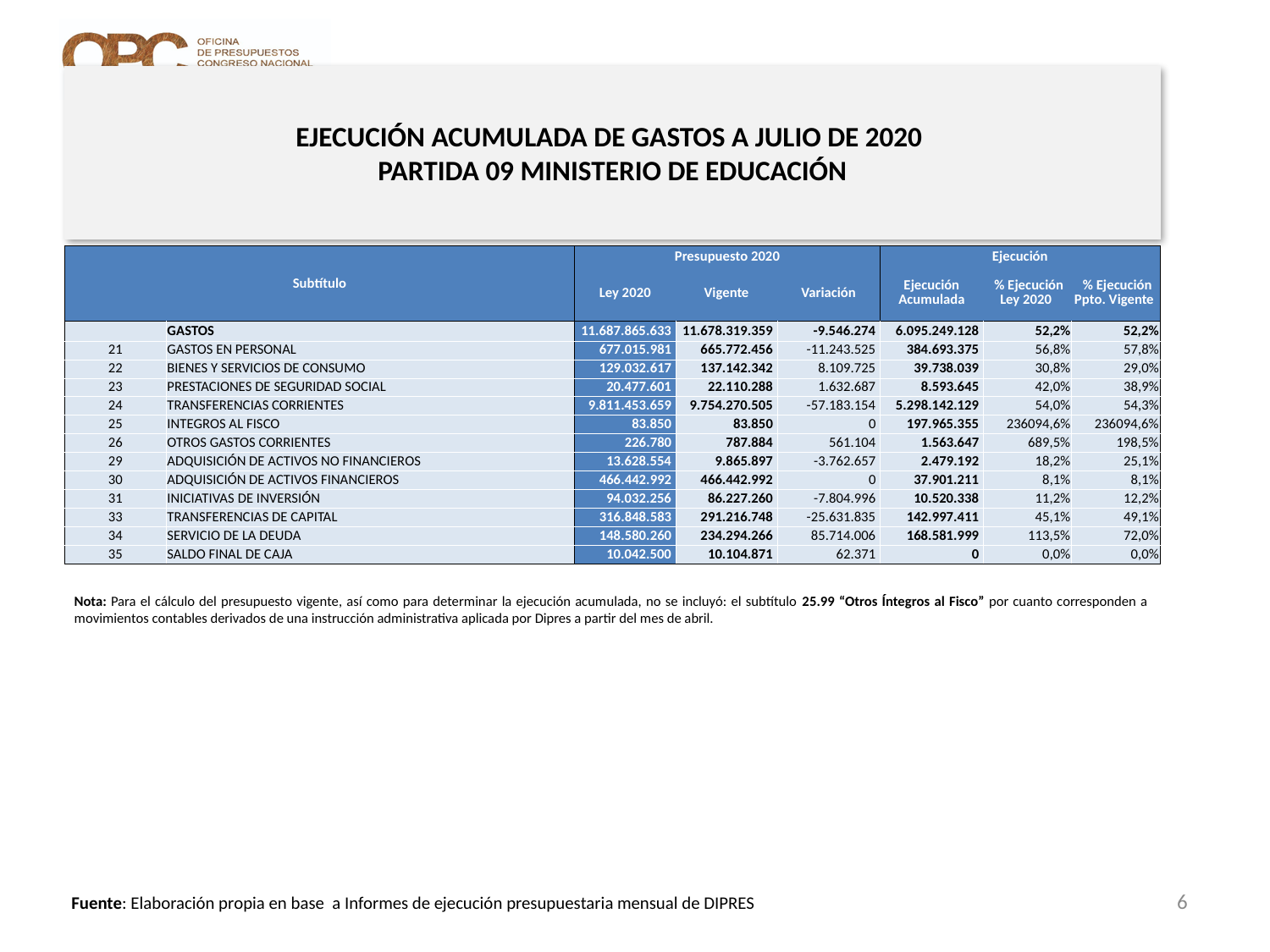

# EJECUCIÓN ACUMULADA DE GASTOS A JULIO DE 2020 PARTIDA 09 MINISTERIO DE EDUCACIÓN
en miles de pesos 2020
| Subtítulo |  | Presupuesto 2020 |  |  | Ejecución |  |  |
| --- | --- | --- | --- | --- | --- | --- | --- |
|  |  | Ley 2020 | Vigente | Variación | Ejecución Acumulada | % Ejecución Ley 2020 | % Ejecución Ppto. Vigente |
|  | GASTOS | 11.687.865.633 | 11.678.319.359 | -9.546.274 | 6.095.249.128 | 52,2% | 52,2% |
| 21 | GASTOS EN PERSONAL | 677.015.981 | 665.772.456 | -11.243.525 | 384.693.375 | 56,8% | 57,8% |
| 22 | BIENES Y SERVICIOS DE CONSUMO | 129.032.617 | 137.142.342 | 8.109.725 | 39.738.039 | 30,8% | 29,0% |
| 23 | PRESTACIONES DE SEGURIDAD SOCIAL | 20.477.601 | 22.110.288 | 1.632.687 | 8.593.645 | 42,0% | 38,9% |
| 24 | TRANSFERENCIAS CORRIENTES | 9.811.453.659 | 9.754.270.505 | -57.183.154 | 5.298.142.129 | 54,0% | 54,3% |
| 25 | INTEGROS AL FISCO | 83.850 | 83.850 | 0 | 197.965.355 | 236094,6% | 236094,6% |
| 26 | OTROS GASTOS CORRIENTES | 226.780 | 787.884 | 561.104 | 1.563.647 | 689,5% | 198,5% |
| 29 | ADQUISICIÓN DE ACTIVOS NO FINANCIEROS | 13.628.554 | 9.865.897 | -3.762.657 | 2.479.192 | 18,2% | 25,1% |
| 30 | ADQUISICIÓN DE ACTIVOS FINANCIEROS | 466.442.992 | 466.442.992 | 0 | 37.901.211 | 8,1% | 8,1% |
| 31 | INICIATIVAS DE INVERSIÓN | 94.032.256 | 86.227.260 | -7.804.996 | 10.520.338 | 11,2% | 12,2% |
| 33 | TRANSFERENCIAS DE CAPITAL | 316.848.583 | 291.216.748 | -25.631.835 | 142.997.411 | 45,1% | 49,1% |
| 34 | SERVICIO DE LA DEUDA | 148.580.260 | 234.294.266 | 85.714.006 | 168.581.999 | 113,5% | 72,0% |
| 35 | SALDO FINAL DE CAJA | 10.042.500 | 10.104.871 | 62.371 | 0 | 0,0% | 0,0% |
Nota: Para el cálculo del presupuesto vigente, así como para determinar la ejecución acumulada, no se incluyó: el subtítulo 25.99 “Otros Íntegros al Fisco” por cuanto corresponden a movimientos contables derivados de una instrucción administrativa aplicada por Dipres a partir del mes de abril.
6